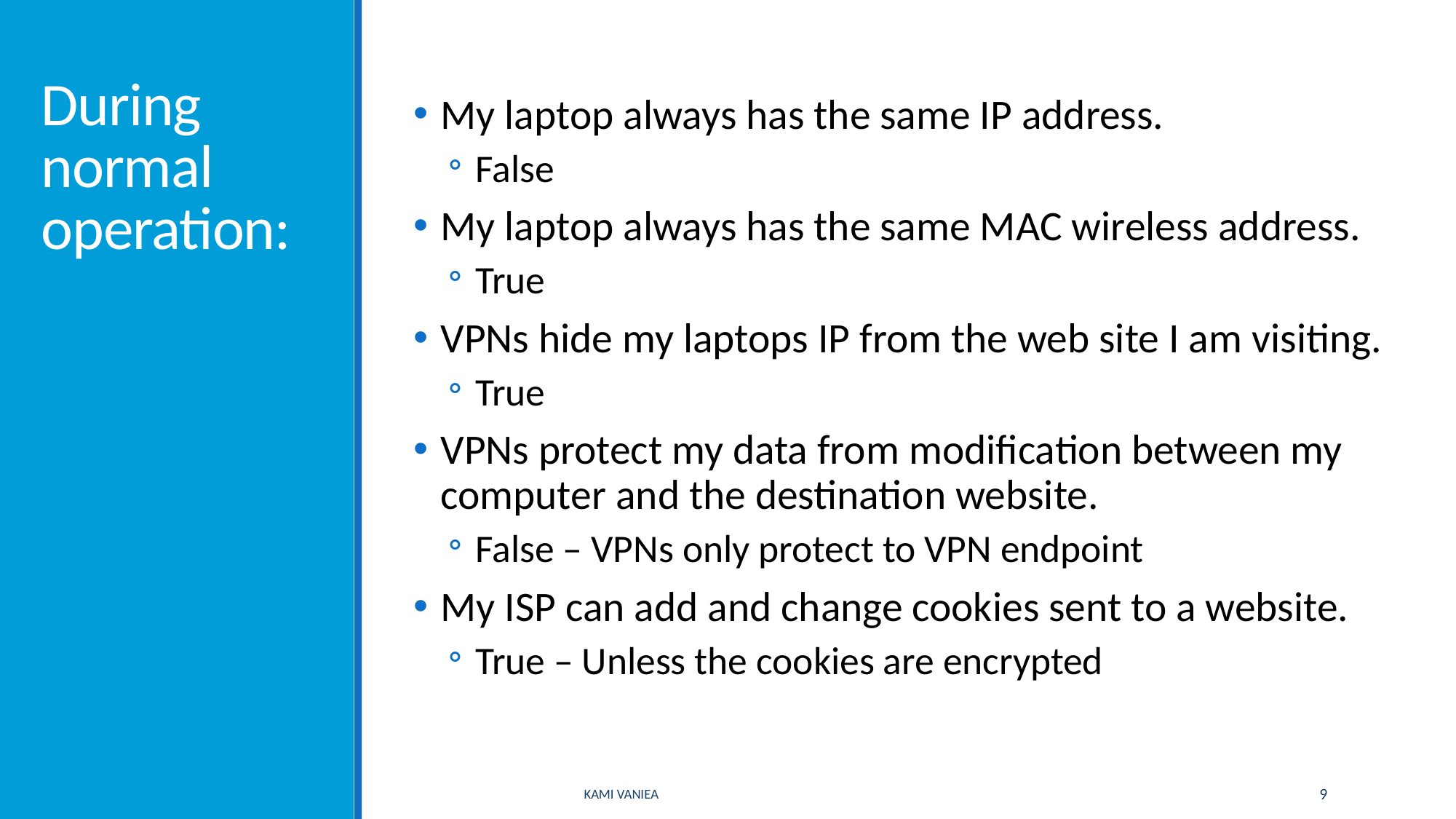

# During normal operation:
My laptop always has the same IP address.
False
My laptop always has the same MAC wireless address.
True
VPNs hide my laptops IP from the web site I am visiting.
True
VPNs protect my data from modification between my computer and the destination website.
False – VPNs only protect to VPN endpoint
My ISP can add and change cookies sent to a website.
True – Unless the cookies are encrypted
Kami Vaniea
9